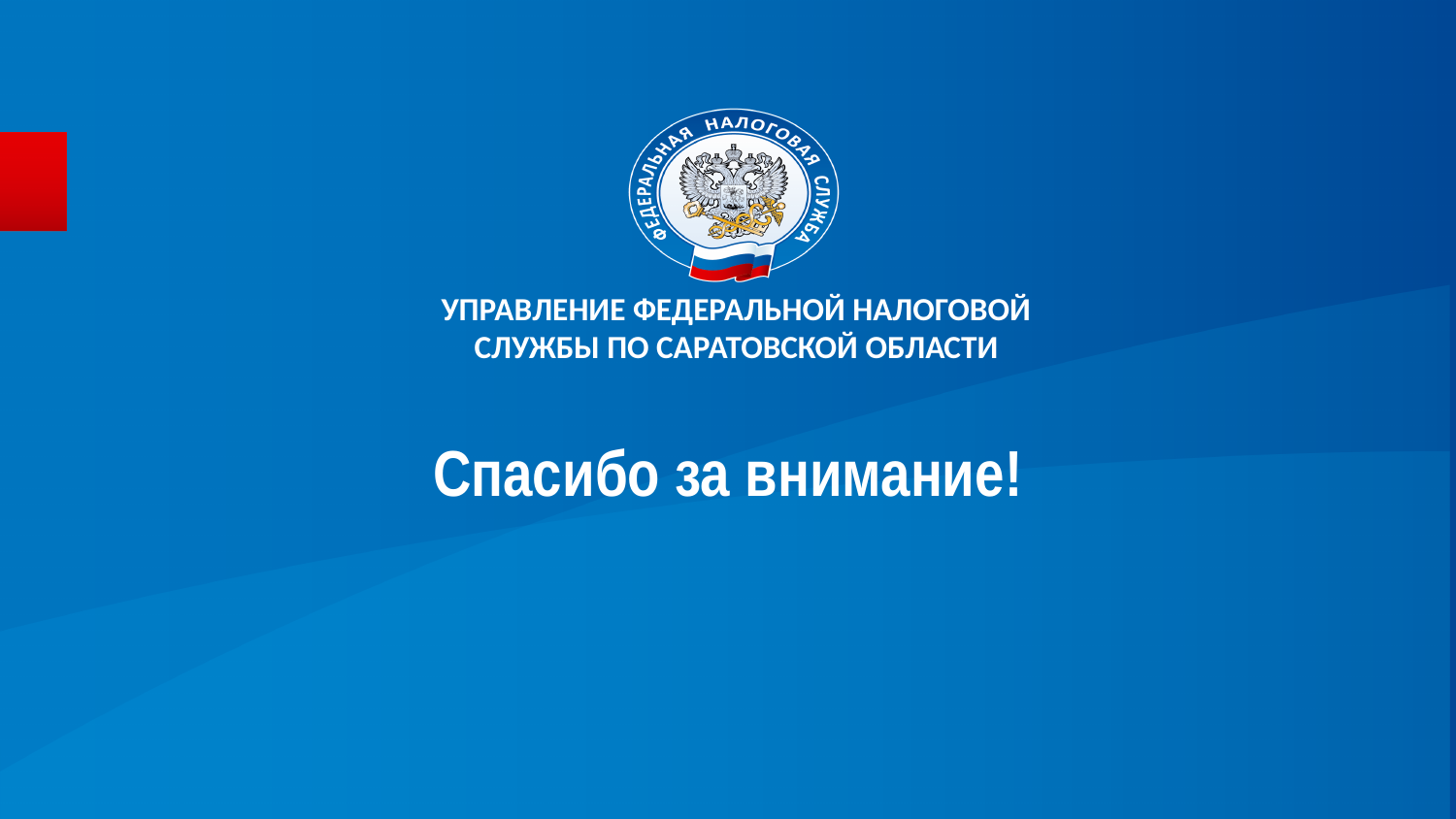

УПРАВЛЕНИЕ ФЕДЕРАЛЬНОЙ НАЛОГОВОЙ СЛУЖБЫ ПО САРАТОВСКОЙ ОБЛАСТИ
Спасибо за внимание!